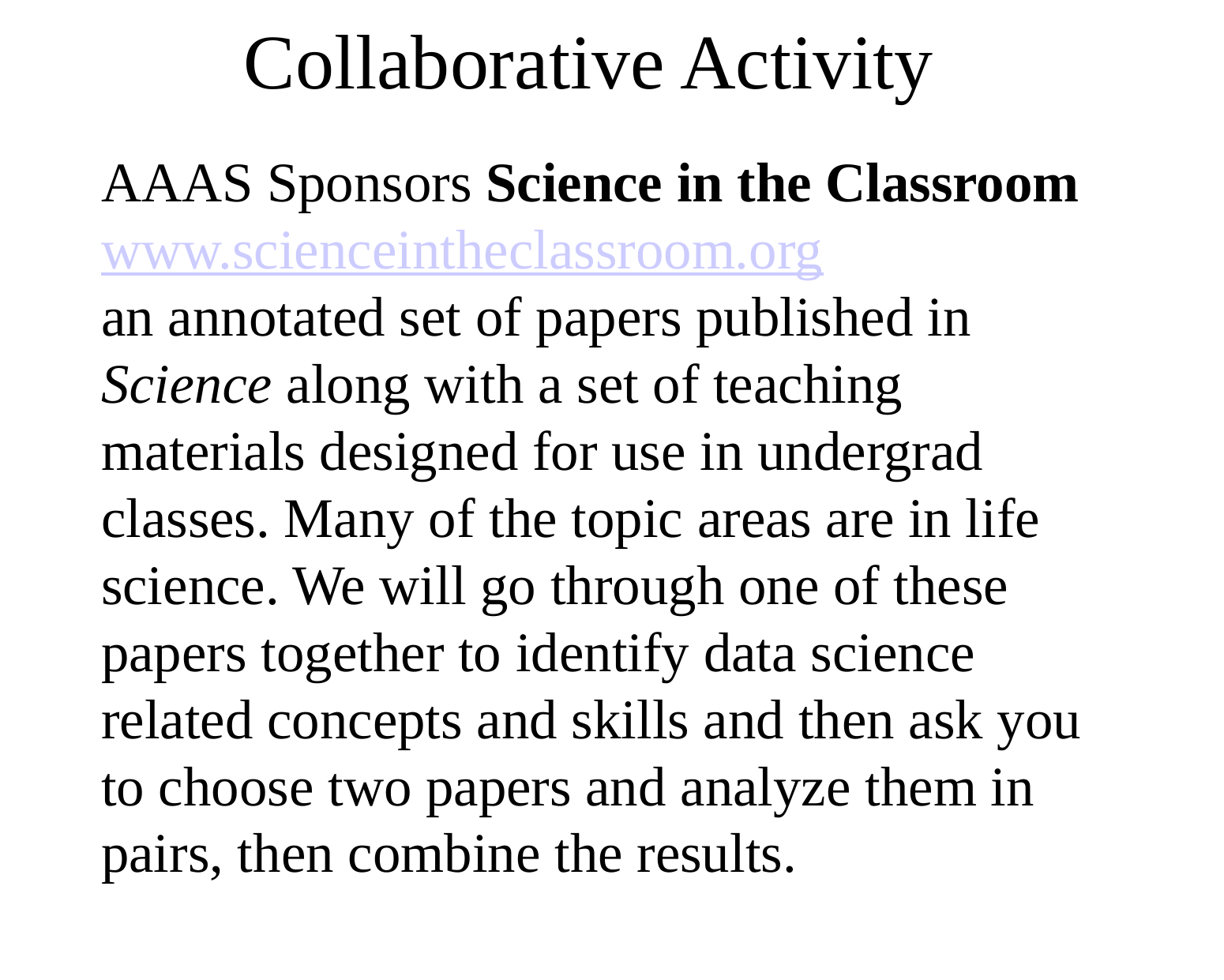

# Collaborative Activity
AAAS Sponsors Science in the Classroom
www.scienceintheclassroom.org
an annotated set of papers published in Science along with a set of teaching materials designed for use in undergrad classes. Many of the topic areas are in life science. We will go through one of these papers together to identify data science related concepts and skills and then ask you to choose two papers and analyze them in pairs, then combine the results.